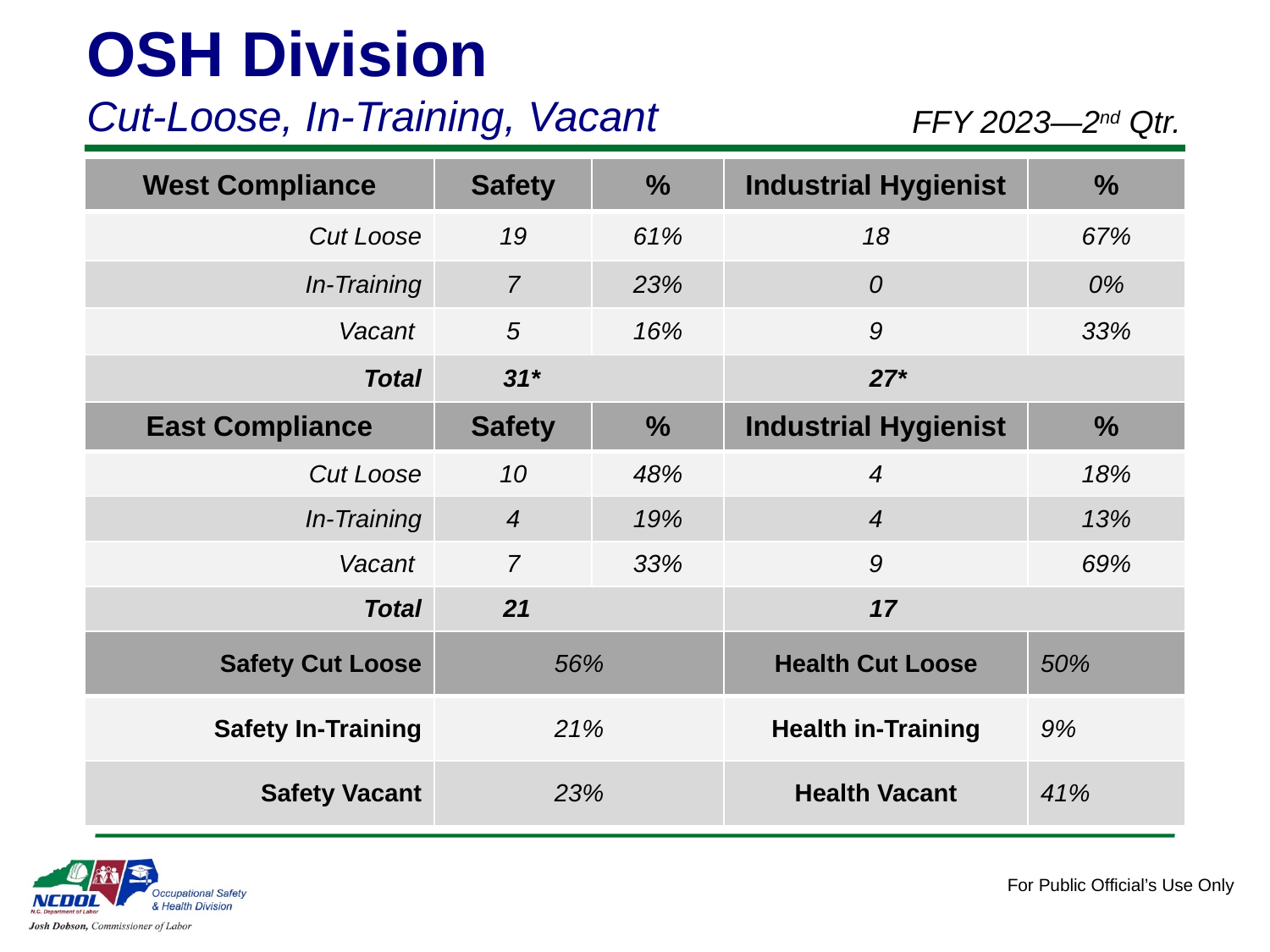

OSH Division
Cut-Loose, In-Training, Vacant
FFY 2023—2nd Qtr.
| West Compliance | Safety | % | Industrial Hygienist | % |
| --- | --- | --- | --- | --- |
| Cut Loose | 19 | 61% | 18 | 67% |
| In-Training | 7 | 23% | 0 | 0% |
| Vacant | 5 | 16% | 9 | 33% |
| Total | 31\* |  | 27\* |  |
| East Compliance | Safety | % | Industrial Hygienist | % |
| --- | --- | --- | --- | --- |
| Cut Loose | 10 | 48% | 4 | 18% |
| In-Training | 4 | 19% | 4 | 13% |
| Vacant | 7 | 33% | 9 | 69% |
| Total | 21 |  | 17 |  |
| Safety Cut Loose | 56% | Health Cut Loose | 50% |
| --- | --- | --- | --- |
| Safety In-Training | 21% | Health in-Training | 9% |
| Safety Vacant | 23% | Health Vacant | 41% |